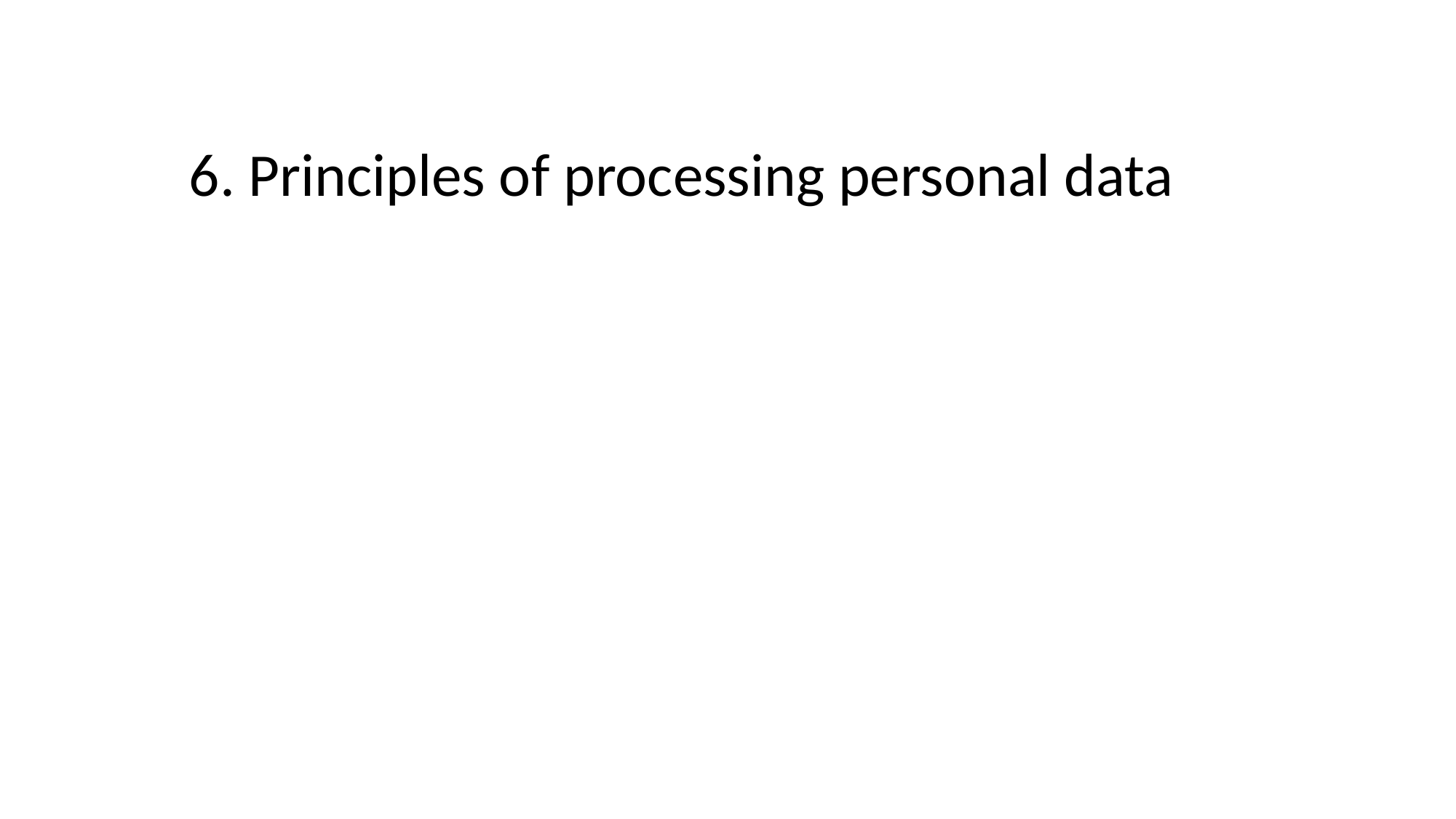

# 6. Principles of processing personal data